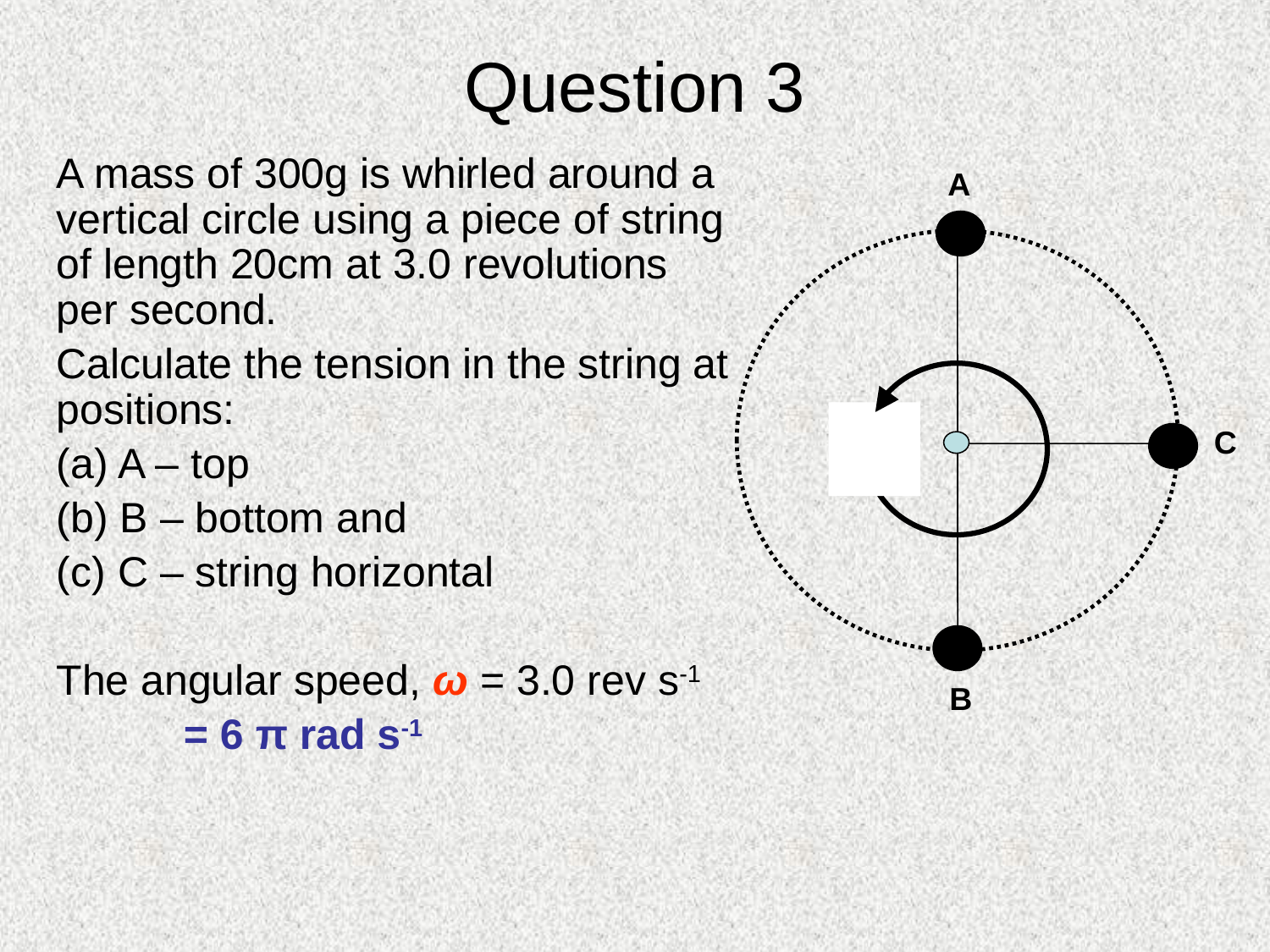

# Question 3
A mass of 300g is whirled around a vertical circle using a piece of string of length 20cm at 3.0 revolutions per second.
Calculate the tension in the string at positions:
(a) A – top
(b) B – bottom and
(c) C – string horizontal

The angular speed, ω = 3.0 rev s-1
	= 6 π rad s-1
A

C

B